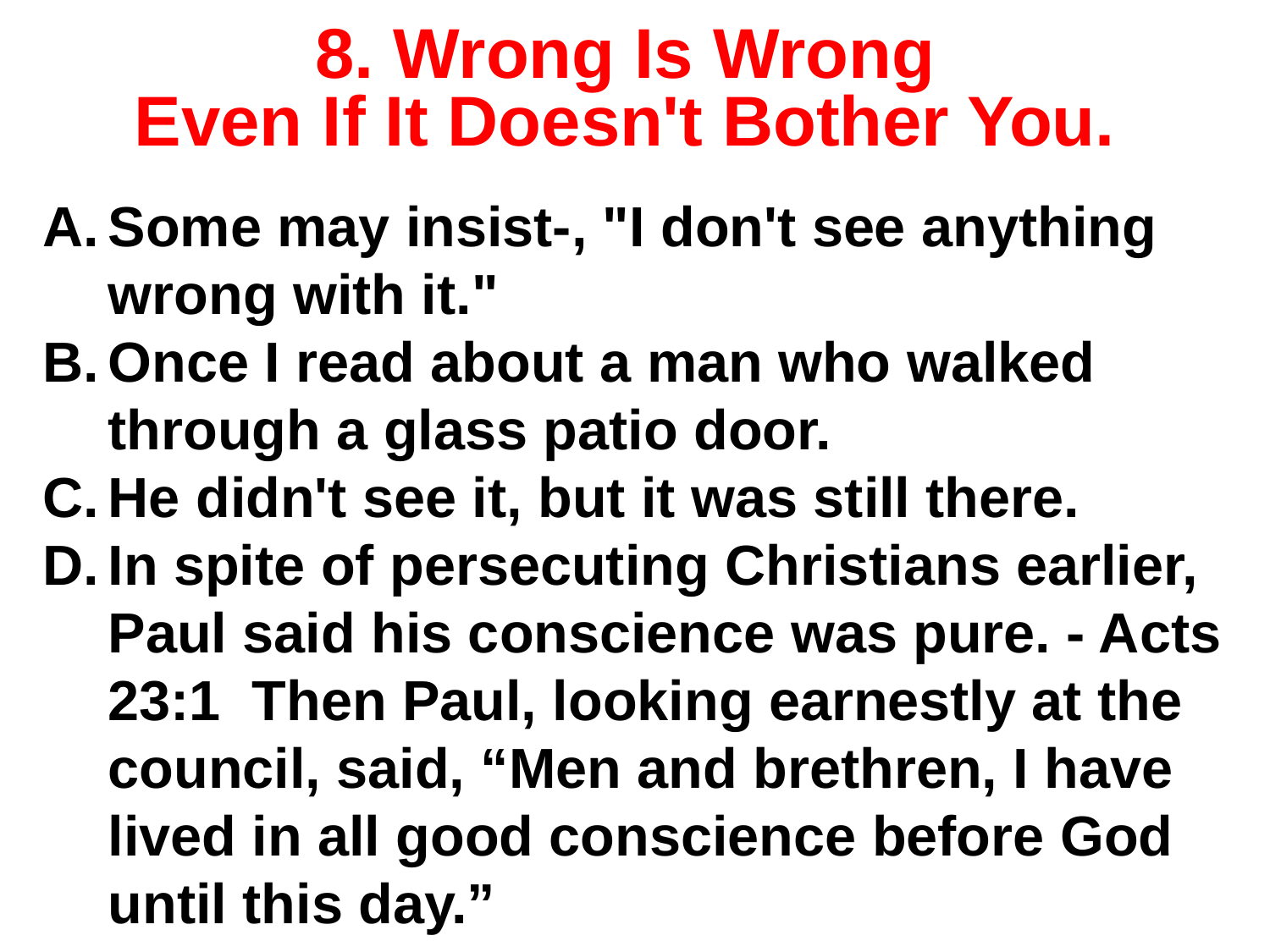

# 8. Wrong Is Wrong Even If It Doesn't Bother You.
Some may insist‑, "I don't see anything wrong with it."
Once I read about a man who walked through a glass patio door.
He didn't see it, but it was still there.
In spite of persecuting Christians earlier, Paul said his conscience was pure. - Acts 23:1  Then Paul, looking earnestly at the council, said, “Men and brethren, I have lived in all good conscience before God until this day.”